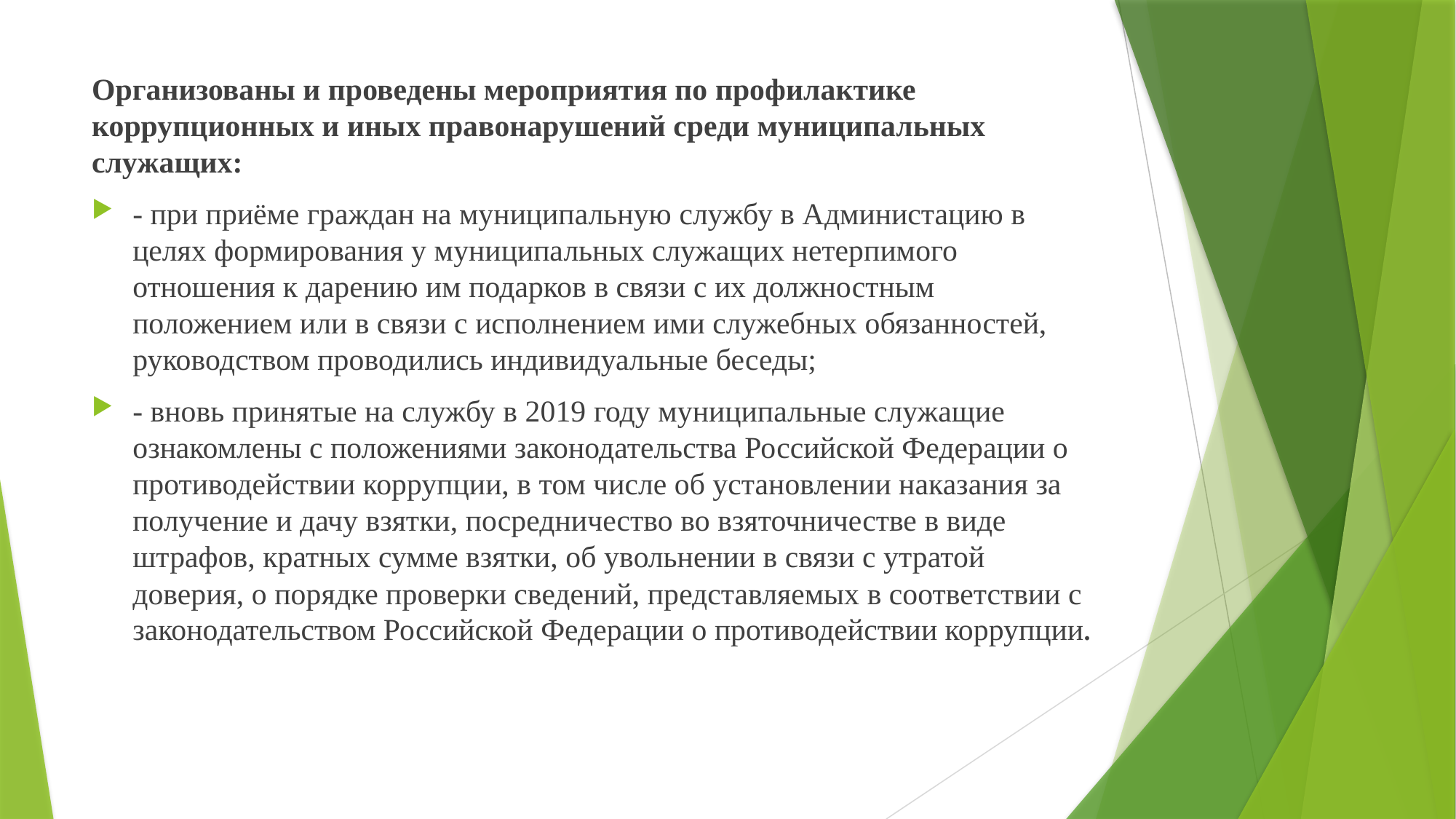

Организованы и проведены мероприятия по профилактике коррупционных и иных правонарушений среди муниципальных служащих:
- при приёме граждан на муниципальную службу в Администацию в целях формирования у муниципальных служащих нетерпимого отношения к дарению им подарков в связи с их должностным положением или в связи с исполнением ими служебных обязанностей, руководством проводились индивидуальные беседы;
- вновь принятые на службу в 2019 году муниципальные служащие ознакомлены с положениями законодательства Российской Федерации о противодействии коррупции, в том числе об установлении наказания за получение и дачу взятки, посредничество во взяточничестве в виде штрафов, кратных сумме взятки, об увольнении в связи с утратой доверия, о порядке проверки сведений, представляемых в соответствии с законодательством Российской Федерации о противодействии коррупции.